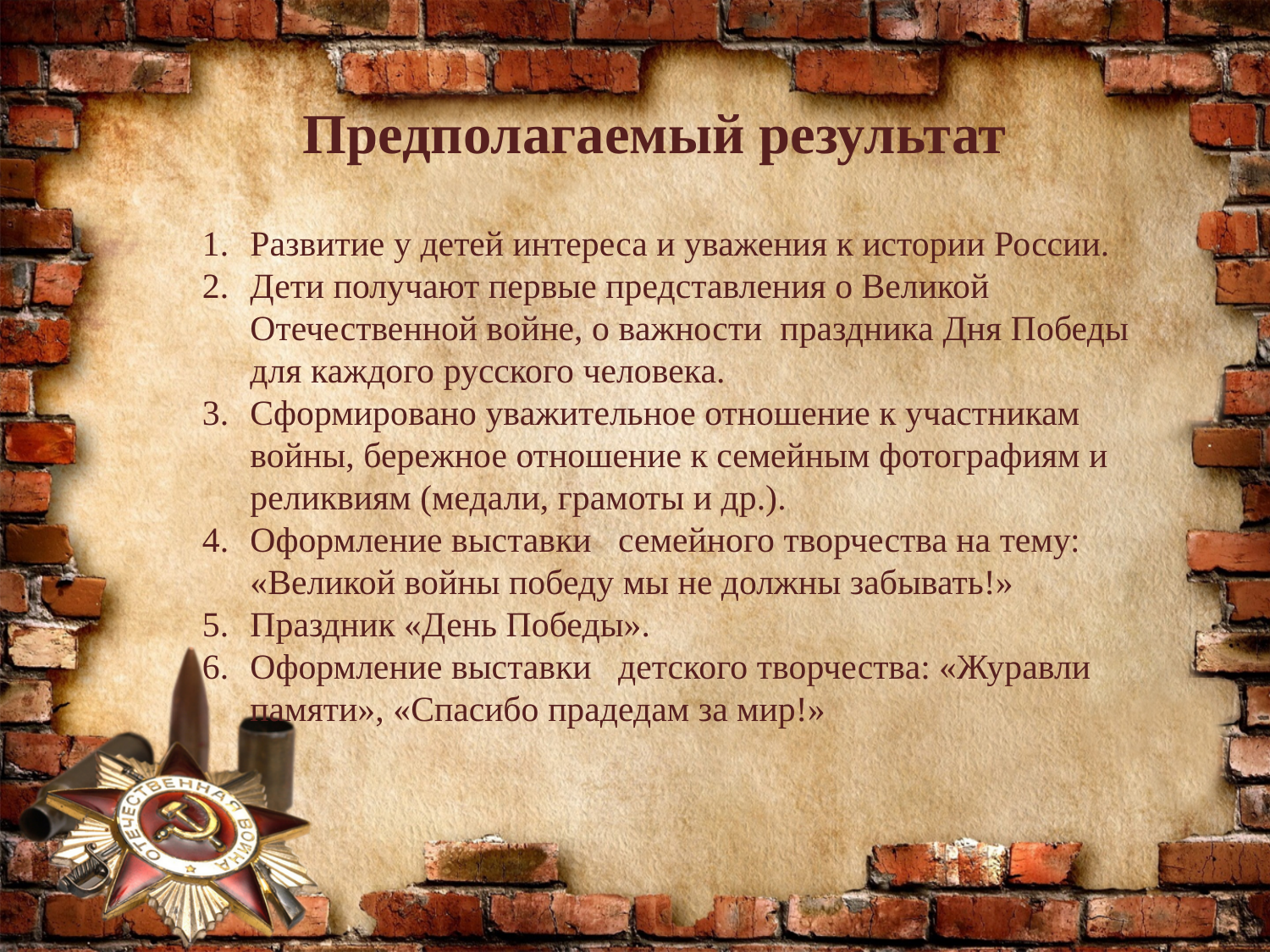

Предполагаемый результат

Развитие у детей интереса и уважения к истории России.
Дети получают первые представления о Великой Отечественной войне, о важности  праздника Дня Победы для каждого русского человека.
Сформировано уважительное отношение к участникам войны, бережное отношение к семейным фотографиям и реликвиям (медали, грамоты и др.).
Оформление выставки   семейного творчества на тему: «Великой войны победу мы не должны забывать!»
Праздник «День Победы».
Оформление выставки   детского творчества: «Журавли памяти», «Спасибо прадедам за мир!»